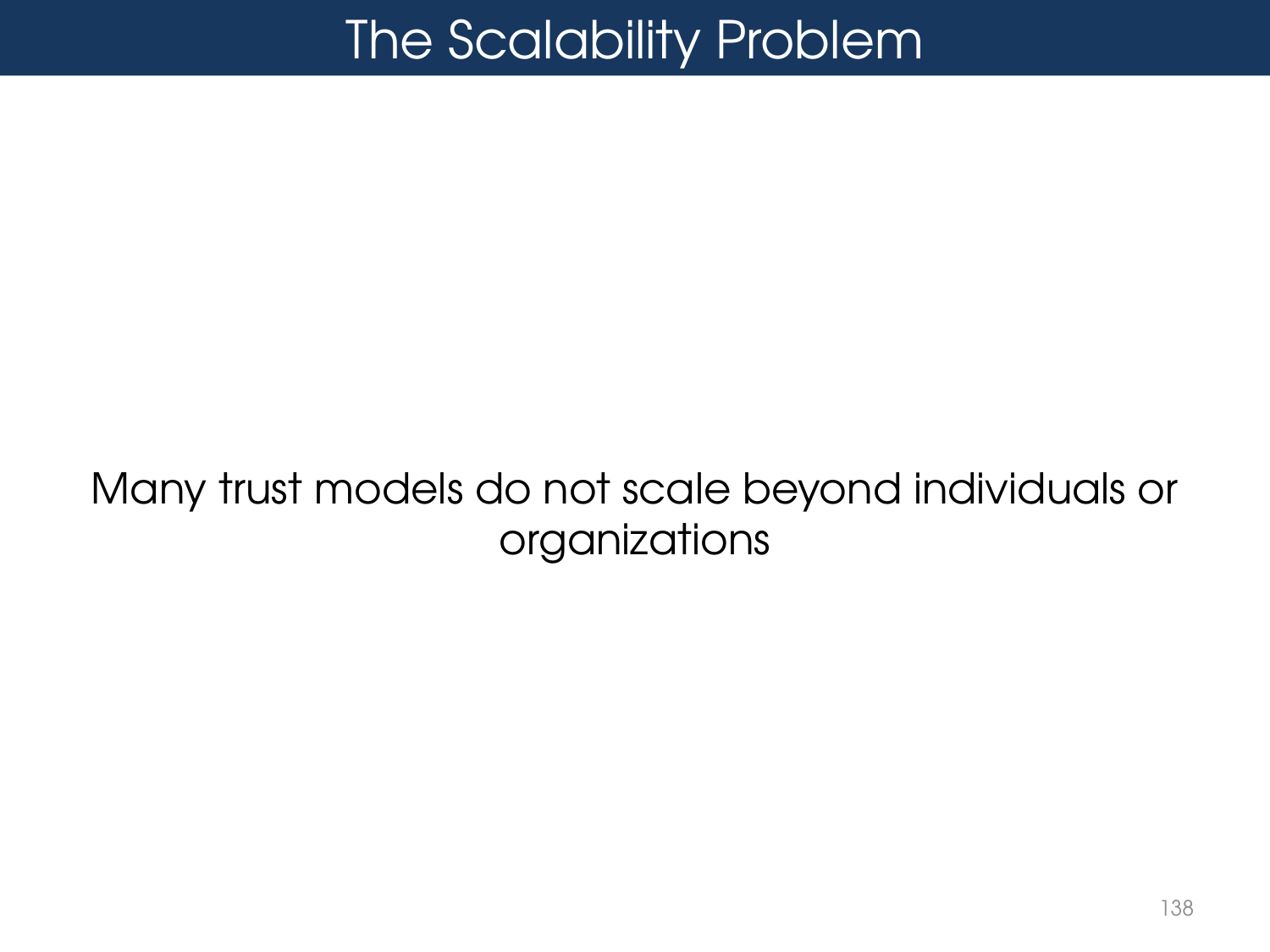

# The Scalability Problem

Many trust models do not scale beyond individuals or organizations

138